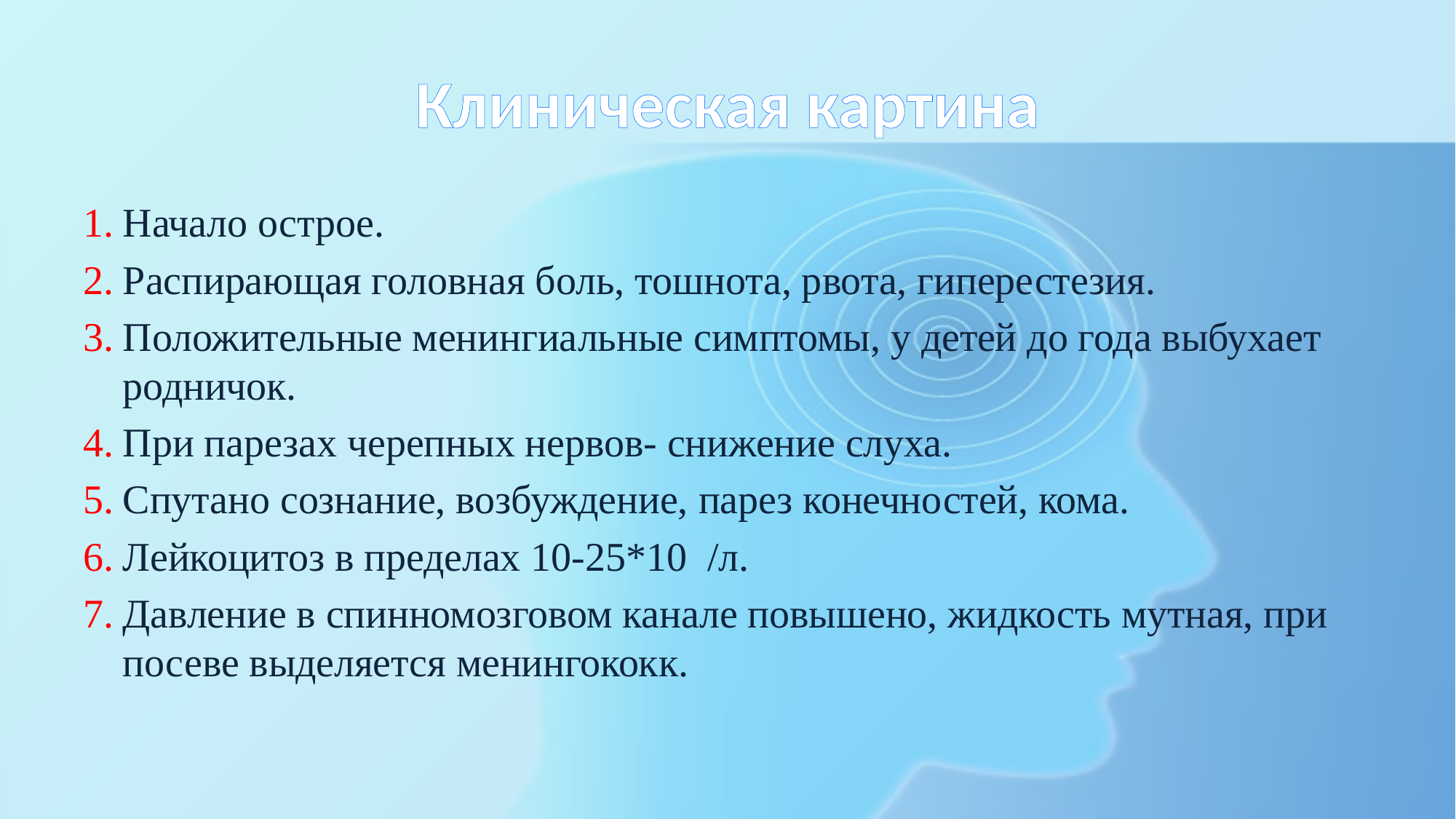

# Клиническая картина
Начало острое.
Распирающая головная боль, тошнота, рвота, гиперестезия.
Положительные менингиальные симптомы, у детей до года выбухает родничок.
При парезах черепных нервов- снижение слуха.
Спутано сознание, возбуждение, парез конечностей, кома.
Лейкоцитоз в пределах 10-25*10  /л.
Давление в спинномозговом канале повышено, жидкость мутная, при посеве выделяется менингококк.